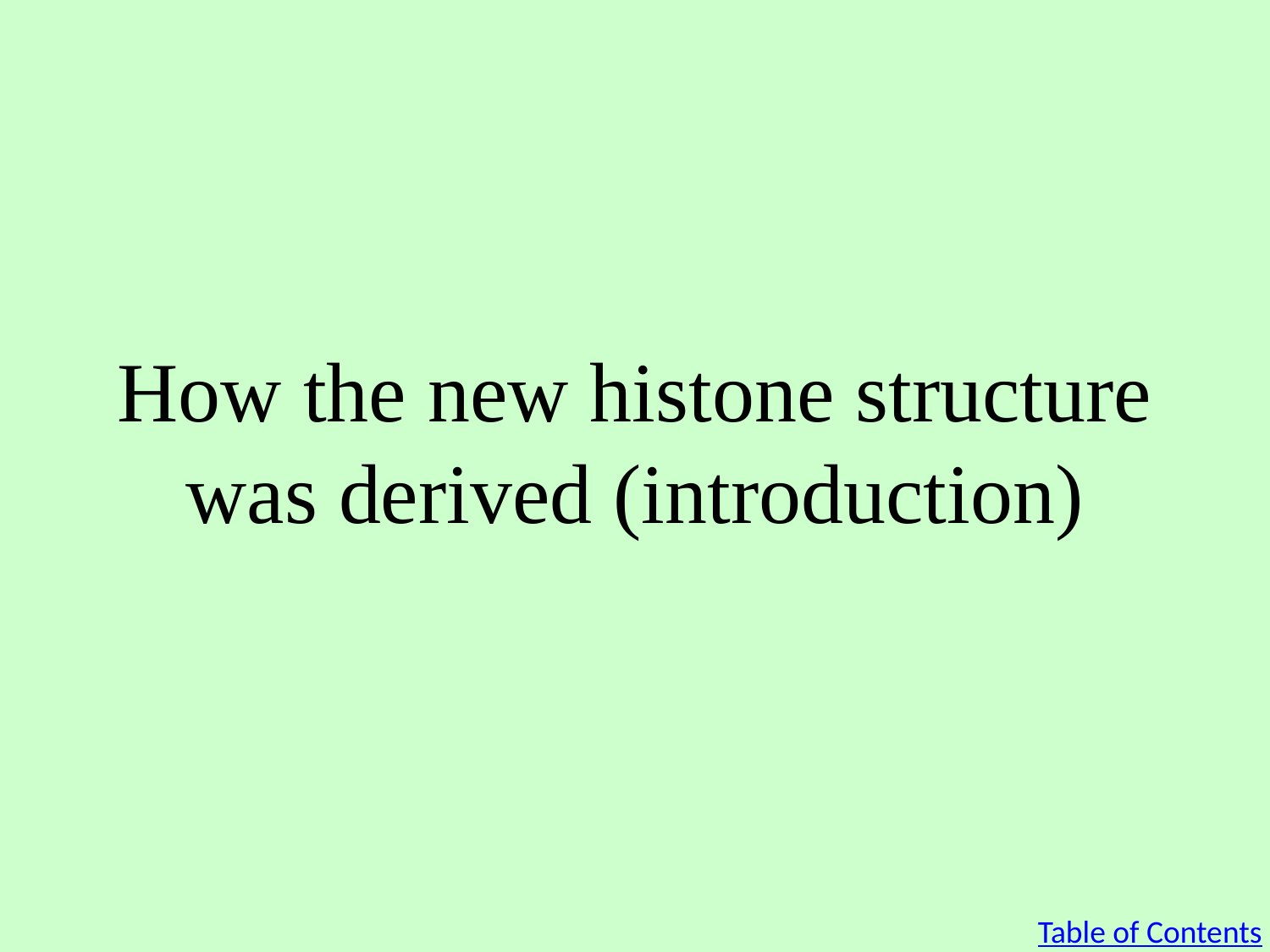

# How the new histone structure was derived (introduction)
Table of Contents